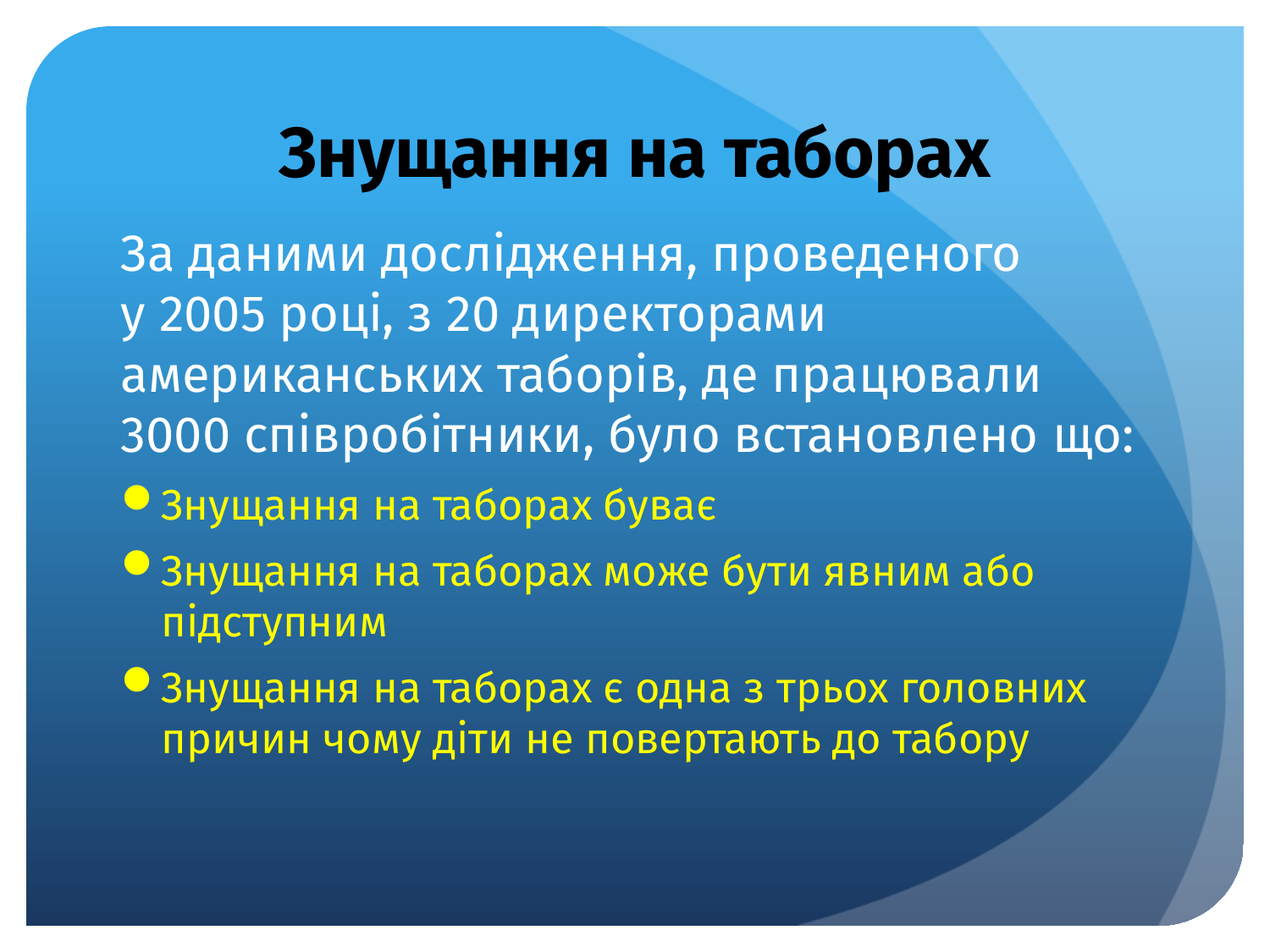

# Знущання на таборах
За даними дослідження, проведеного
у 2005 році, з 20 директорами американських таборів, де працювали 3000 співробітники, було встановлено що:
Знущання на таборах буває
Знущання на таборах може бути явним або підступним
Знущання на таборах є одна з трьох головних причин чому діти не повертають до табору